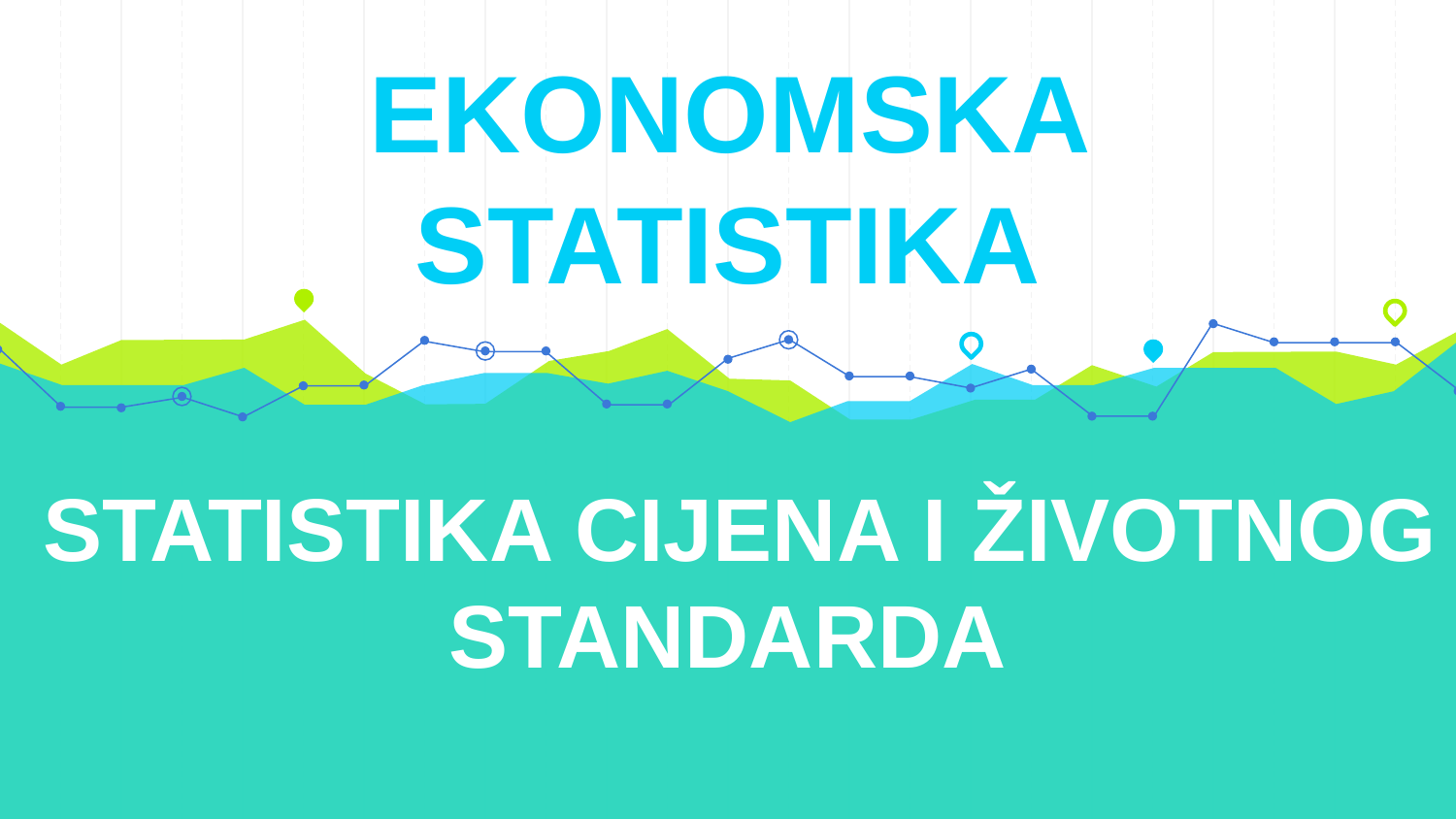

EKONOMSKA STATISTIKA
# STATISTIKA CIJENA I ŽIVOTNOG STANDARDA